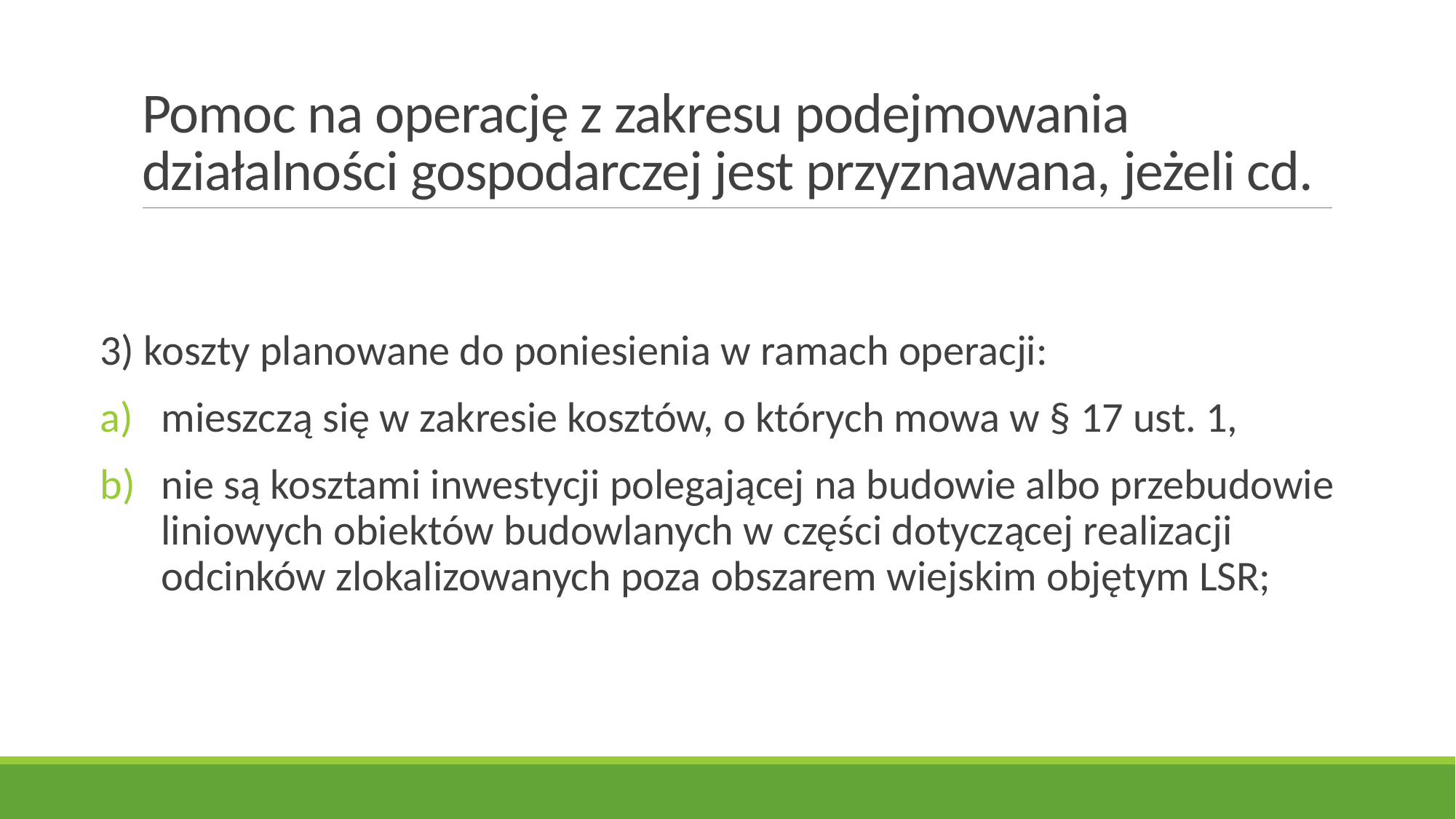

# Pomoc na operację z zakresu podejmowania działalności gospodarczej jest przyznawana, jeżeli cd.
3) koszty planowane do poniesienia w ramach operacji:
mieszczą się w zakresie kosztów, o których mowa w § 17 ust. 1,
nie są kosztami inwestycji polegającej na budowie albo przebudowie liniowych obiektów budowlanych w części dotyczącej realizacji odcinków zlokalizowanych poza obszarem wiejskim objętym LSR;